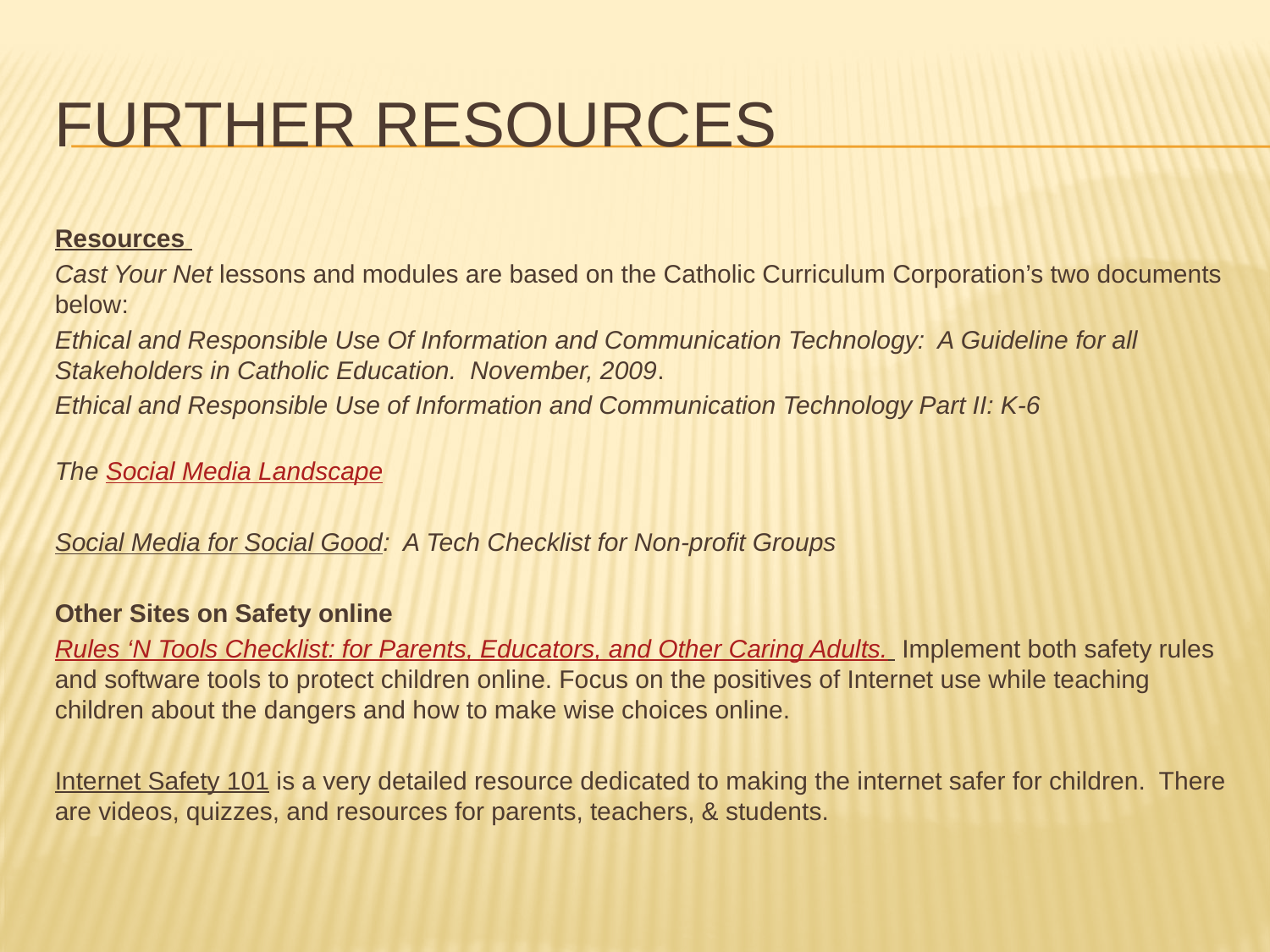

# Further resources
Resources
Cast Your Net lessons and modules are based on the Catholic Curriculum Corporation’s two documents below:
Ethical and Responsible Use Of Information and Communication Technology:  A Guideline for all Stakeholders in Catholic Education.  November, 2009.
Ethical and Responsible Use of Information and Communication Technology Part II: K-6
The Social Media Landscape

Social Media for Social Good:  A Tech Checklist for Non-profit Groups

Other Sites on Safety online
Rules ‘N Tools Checklist: for Parents, Educators, and Other Caring Adults.  Implement both safety rules and software tools to protect children online. Focus on the positives of Internet use while teaching children about the dangers and how to make wise choices online.

Internet Safety 101 is a very detailed resource dedicated to making the internet safer for children.  There are videos, quizzes, and resources for parents, teachers, & students.